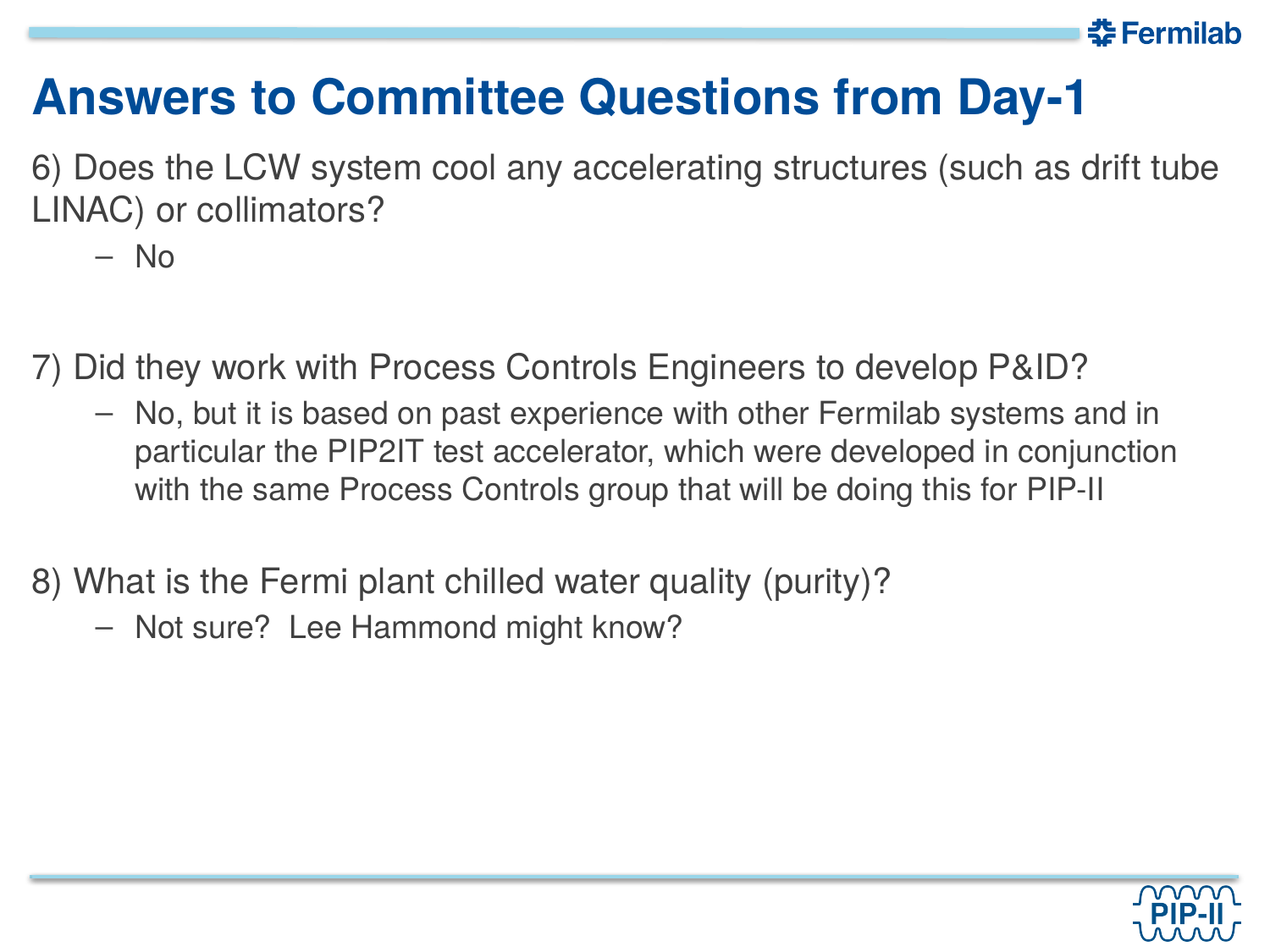

# Answers to Committee Questions from Day-1
6) Does the LCW system cool any accelerating structures (such as drift tube LINAC) or collimators?
No

7) Did they work with Process Controls Engineers to develop P&ID?
No, but it is based on past experience with other Fermilab systems and in particular the PIP2IT test accelerator, which were developed in conjunction with the same Process Controls group that will be doing this for PIP-II

8) What is the Fermi plant chilled water quality (purity)?
Not sure?  Lee Hammond might know?